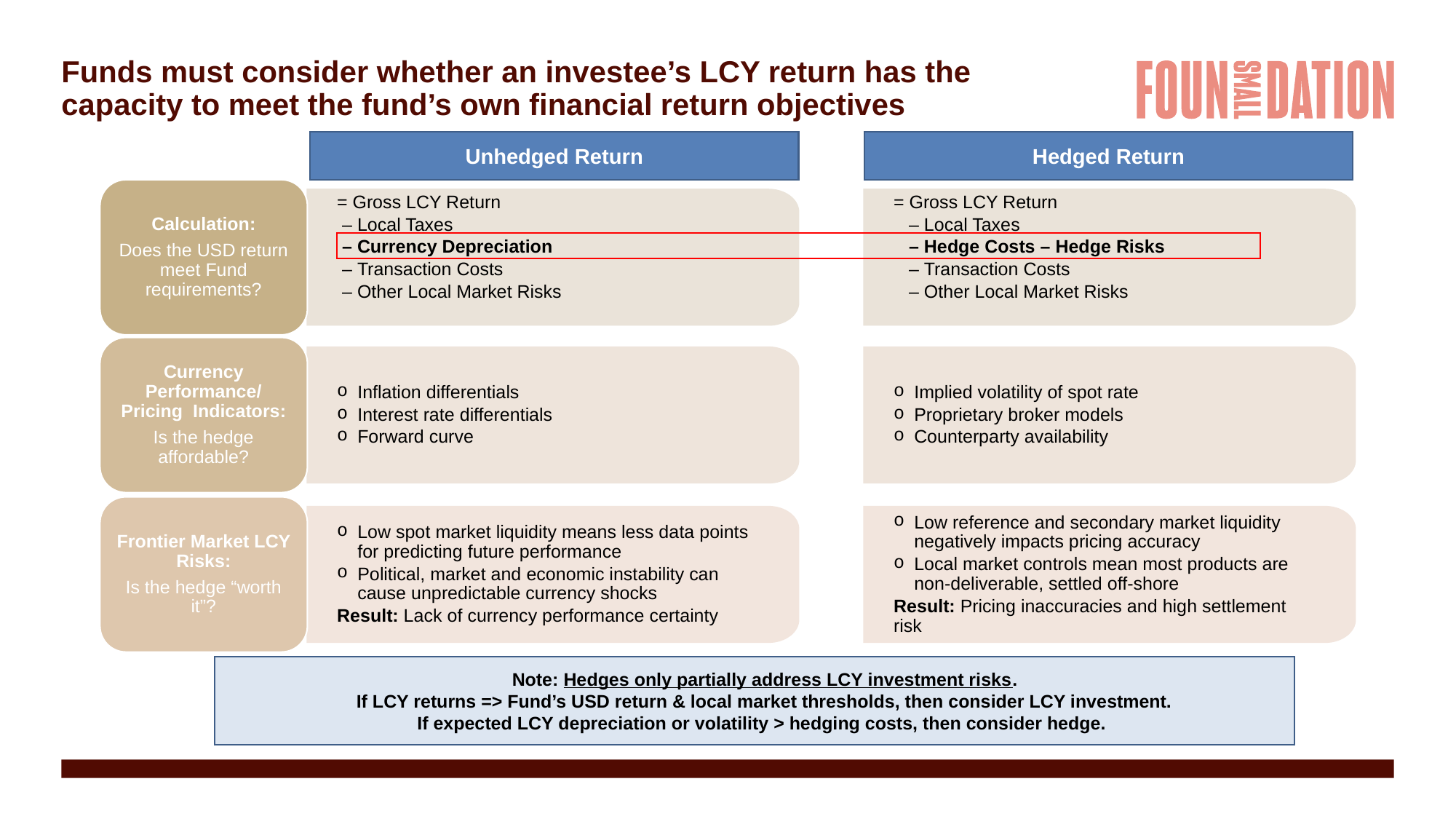

Unhedged Return
Hedged Return
# Funds must consider whether an investee’s LCY return has the capacity to meet the fund’s own financial return objectives
Calculation:
Does the USD return meet Fund requirements?
= Gross LCY Return
 – Local Taxes
 – Currency Depreciation
 – Transaction Costs
 – Other Local Market Risks
= Gross LCY Return
   – Local Taxes
   – Hedge Costs – Hedge Risks
   – Transaction Costs
   – Other Local Market Risks
Currency Performance/ Pricing  Indicators:
Is the hedge affordable?
Inflation differentials
Interest rate differentials
Forward curve
Implied volatility of spot rate
Proprietary broker models
Counterparty availability
Frontier Market LCY Risks:
Is the hedge “worth it”?
Low spot market liquidity means less data points for predicting future performance
Political, market and economic instability can cause unpredictable currency shocks
Result: Lack of currency performance certainty
Low reference and secondary market liquidity negatively impacts pricing accuracy
Local market controls mean most products are non-deliverable, settled off-shore
Result: Pricing inaccuracies and high settlement risk

Note: Hedges only partially address LCY investment risks.
If LCY returns => Fund’s USD return & local market thresholds, then consider LCY investment.
If expected LCY depreciation or volatility > hedging costs, then consider hedge.